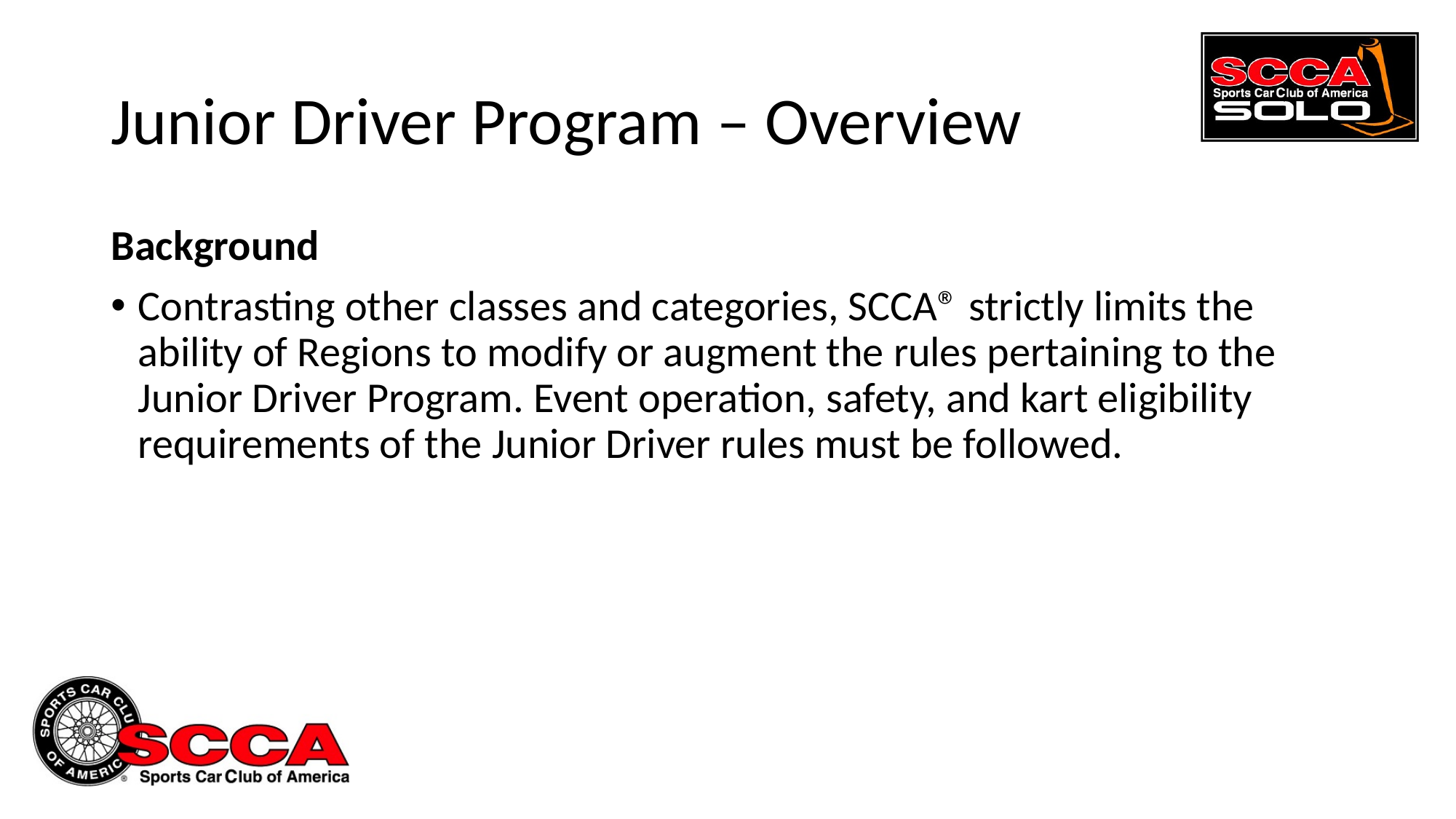

# Junior Driver Program – Overview
Background
Contrasting other classes and categories, SCCA® strictly limits the ability of Regions to modify or augment the rules pertaining to the Junior Driver Program. Event operation, safety, and kart eligibility requirements of the Junior Driver rules must be followed.